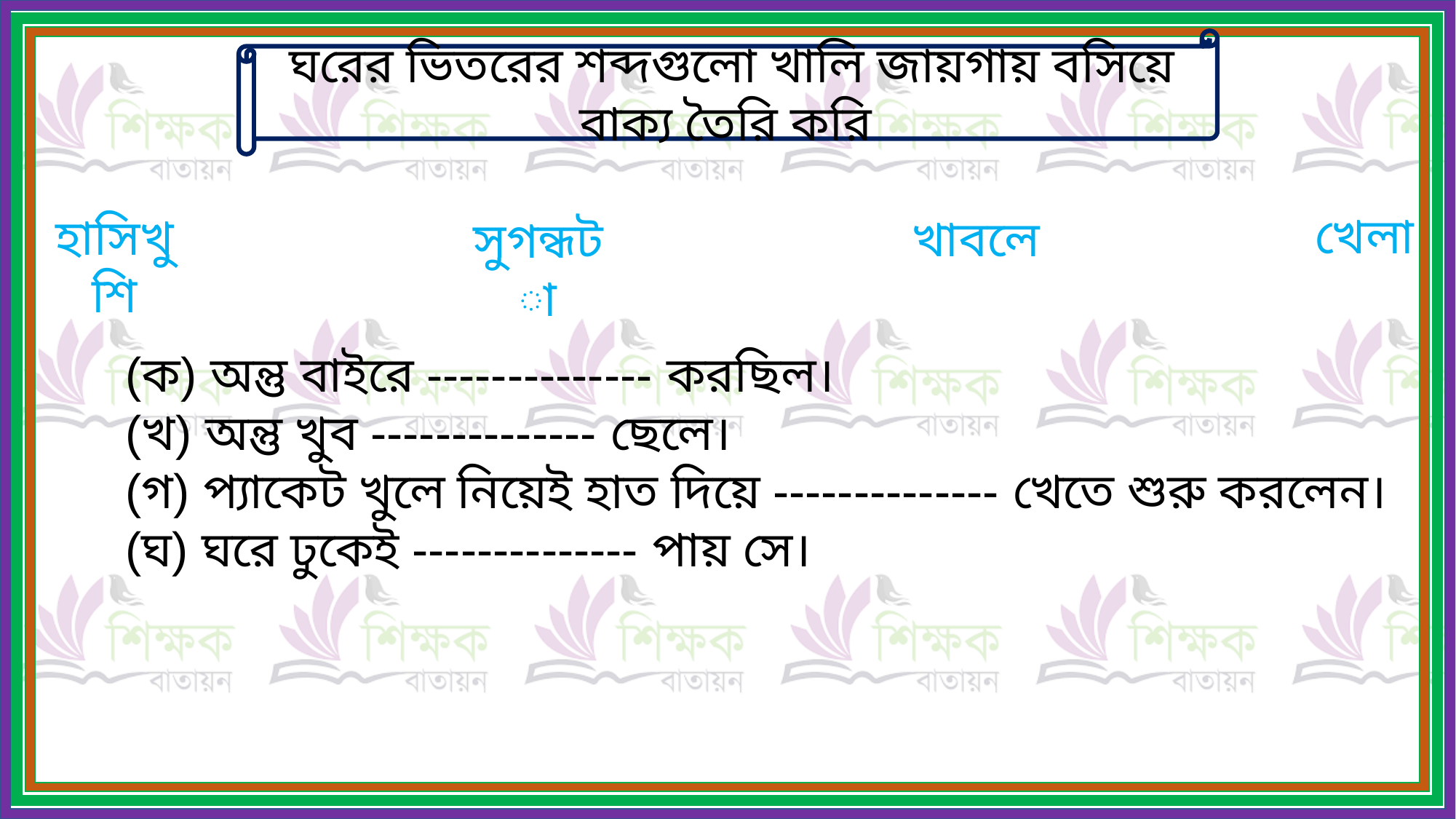

ঘরের ভিতরের শব্দগুলো খালি জায়গায় বসিয়ে বাক্য তৈরি করি
খেলা
হাসিখুশি
খাবলে
সুগন্ধটা
(ক) অন্তু বাইরে -------------- করছিল।
(খ) অন্তু খুব -------------- ছেলে।
(গ) প্যাকেট খুলে নিয়েই হাত দিয়ে -------------- খেতে শুরু করলেন।
(ঘ) ঘরে ঢুকেই -------------- পায় সে।